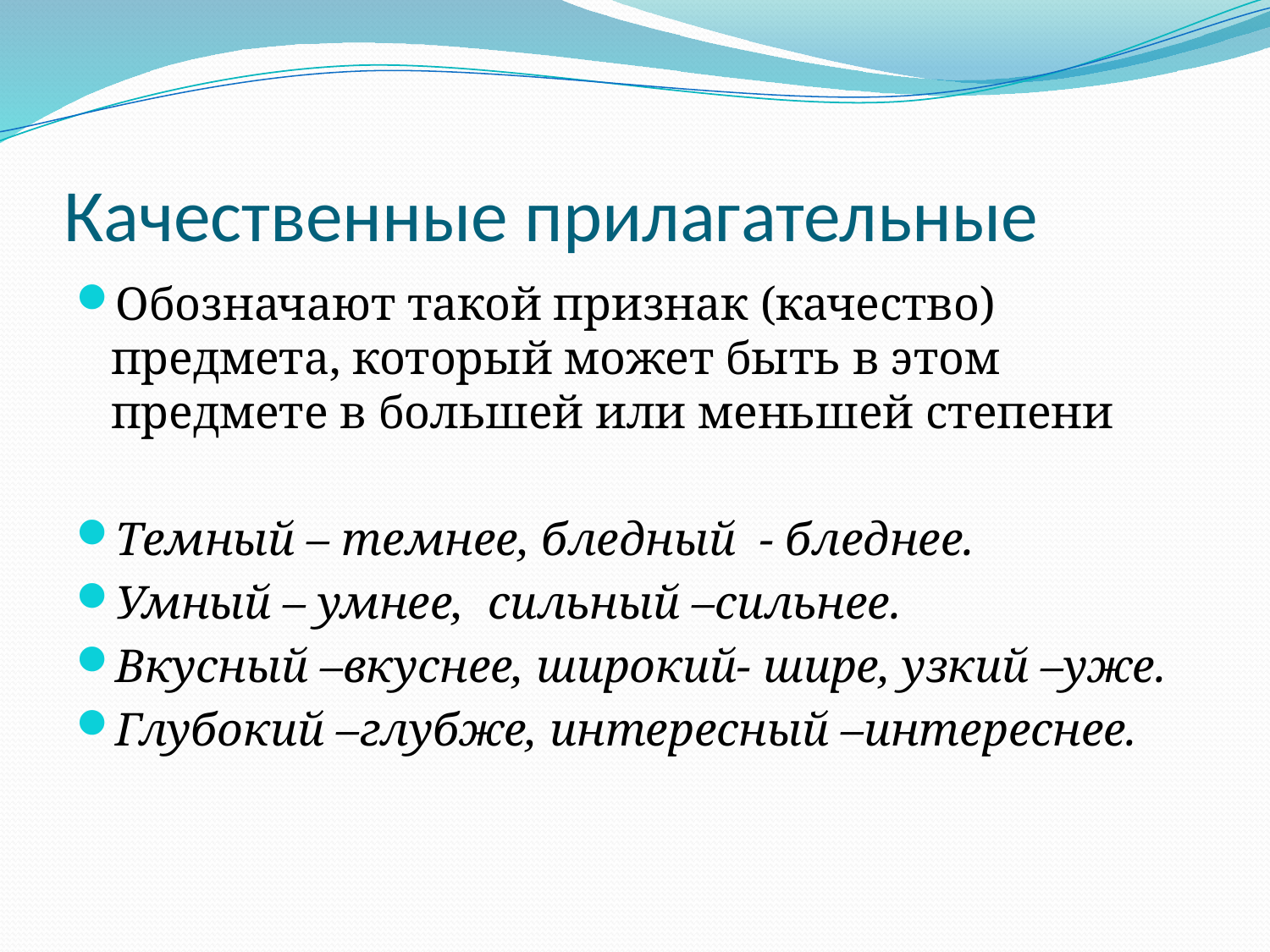

# Качественные прилагательные
Обозначают такой признак (качество) предмета, который может быть в этом предмете в большей или меньшей степени

Темный – темнее, бледный  - бледнее.
Умный – умнее,  сильный –сильнее.
Вкусный –вкуснее, широкий- шире, узкий –уже.
Глубокий –глубже, интересный –интереснее.